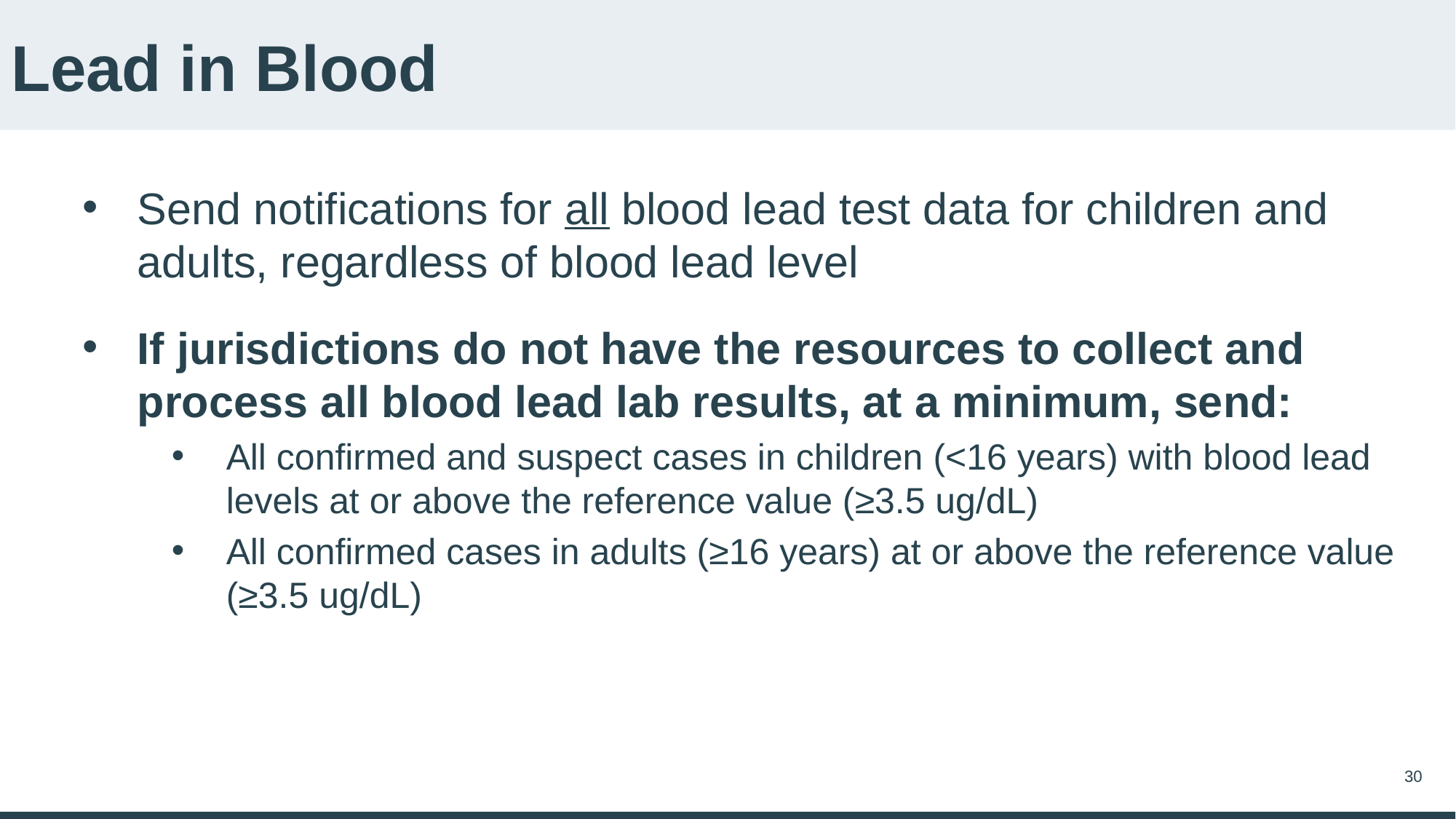

# Lead in Blood
Send notifications for all blood lead test data for children and adults, regardless of blood lead level
If jurisdictions do not have the resources to collect and process all blood lead lab results, at a minimum, send:
All confirmed and suspect cases in children (<16 years) with blood lead levels at or above the reference value (≥3.5 ug/dL)
All confirmed cases in adults (≥16 years) at or above the reference value (≥3.5 ug/dL)
30